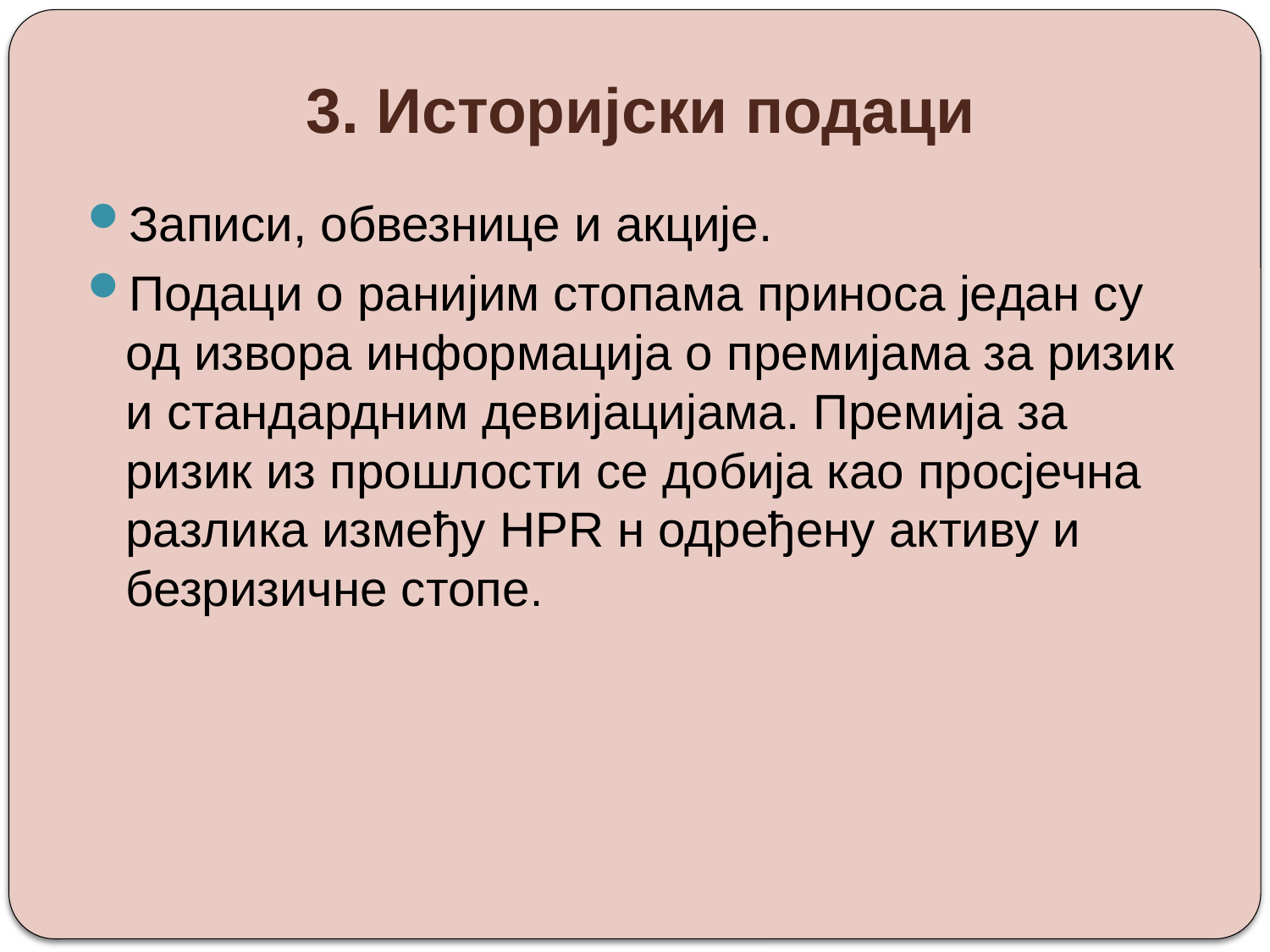

# 3. Историјски подаци
Записи, обвезнице и акције.
Подаци о ранијим стопама приноса један су од извора информација о премијама за ризик и стандардним девијацијама. Премија за ризик из прошлости се добија као просјечна разлика између HPR н одређену активу и безризичне стопе.